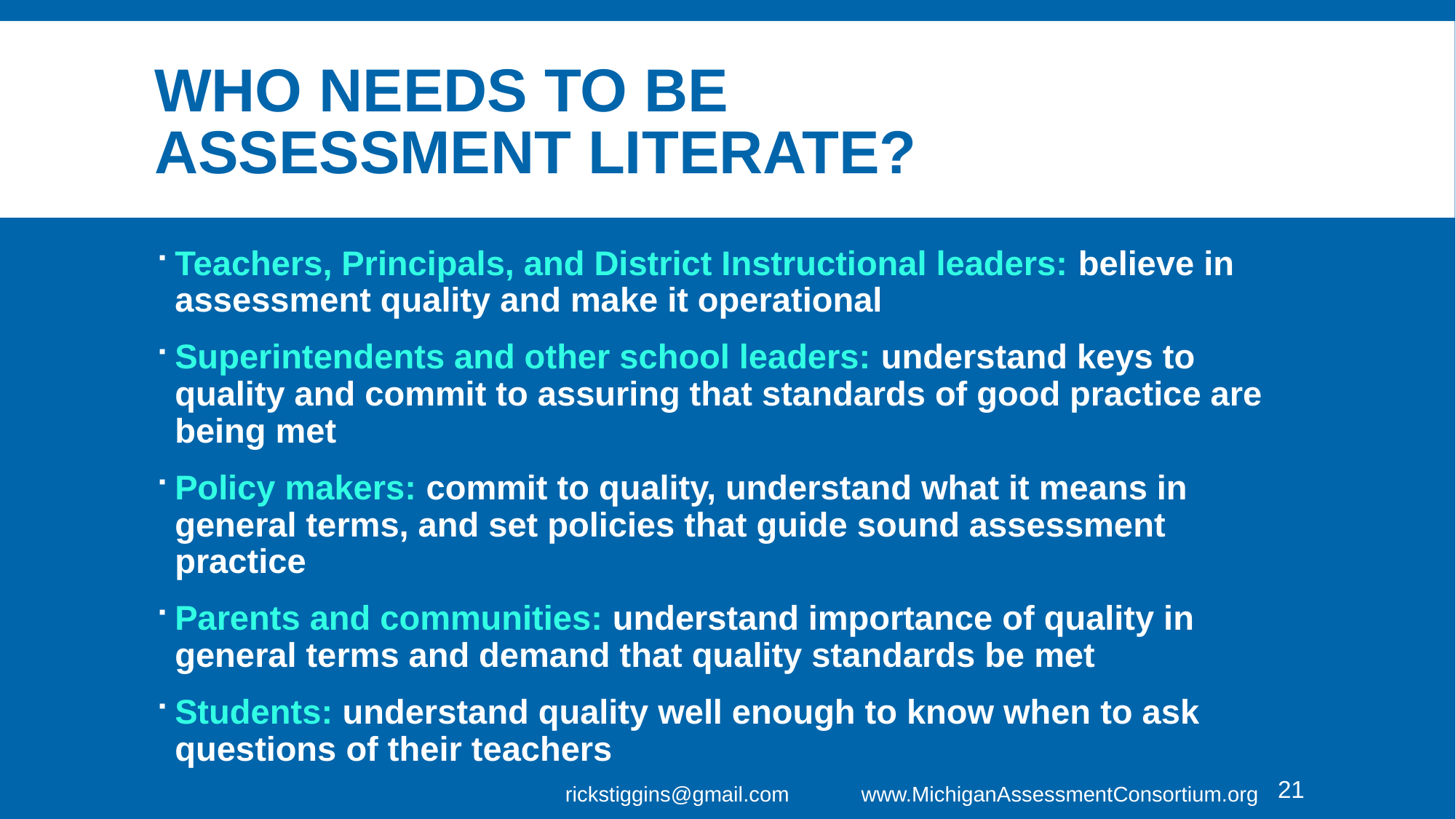

# Who needs to be assessment literate?
Teachers, Principals, and District Instructional leaders: believe in assessment quality and make it operational
Superintendents and other school leaders: understand keys to quality and commit to assuring that standards of good practice are being met
Policy makers: commit to quality, understand what it means in general terms, and set policies that guide sound assessment practice
Parents and communities: understand importance of quality in general terms and demand that quality standards be met
Students: understand quality well enough to know when to ask questions of their teachers
rickstiggins@gmail.com            www.MichiganAssessmentConsortium.org
21